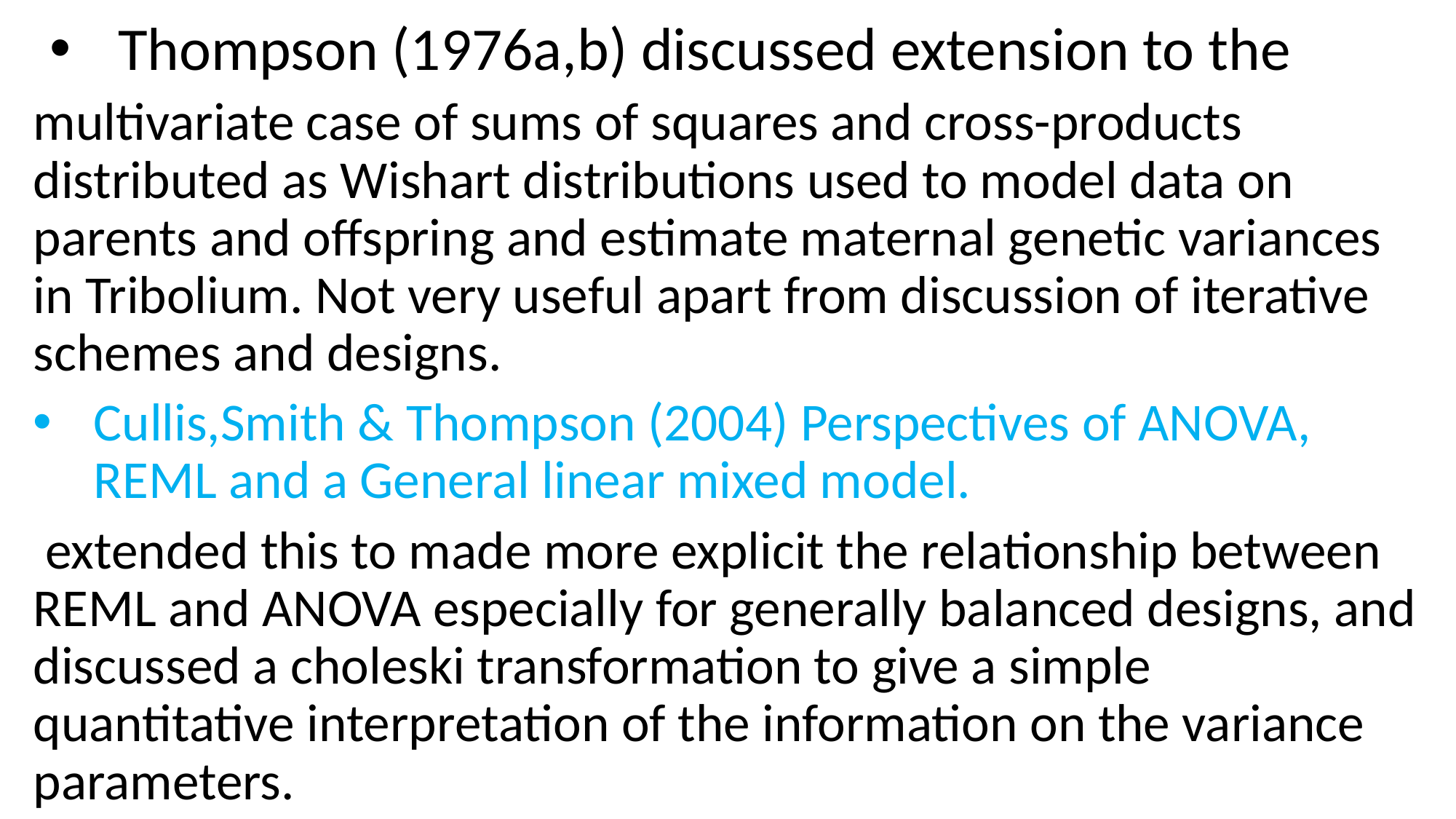

# Thompson (1976a,b) discussed extension to the
multivariate case of sums of squares and cross-products distributed as Wishart distributions used to model data on parents and offspring and estimate maternal genetic variances in Tribolium. Not very useful apart from discussion of iterative schemes and designs.
Cullis,Smith & Thompson (2004) Perspectives of ANOVA, REML and a General linear mixed model.
 extended this to made more explicit the relationship between REML and ANOVA especially for generally balanced designs, and discussed a choleski transformation to give a simple quantitative interpretation of the information on the variance parameters.